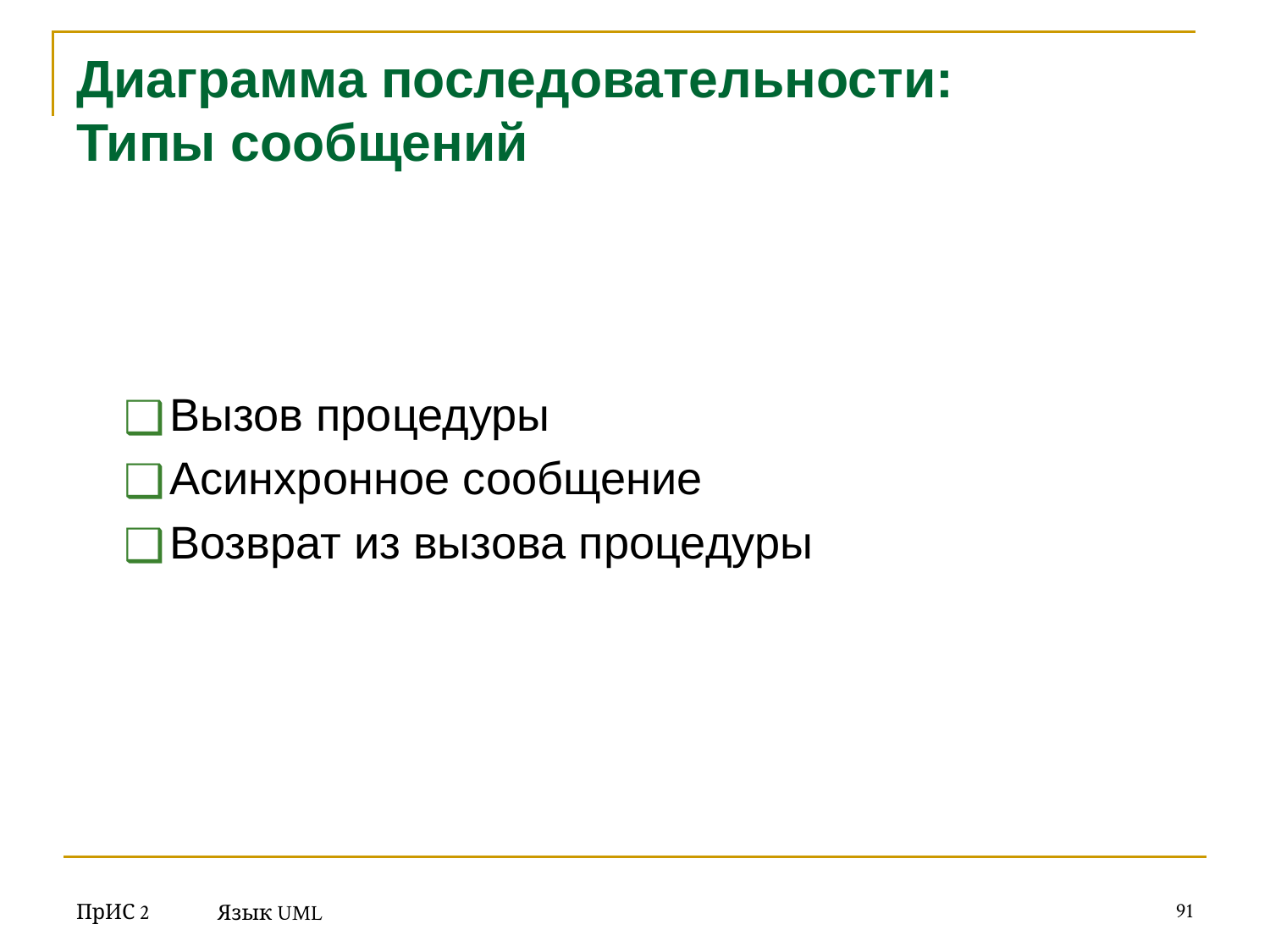

# Диаграмма последовательности: Типы сообщений

Вызов процедуры
Асинхронное сообщение
Возврат из вызова процедуры

ПрИС 2
91
Язык UML